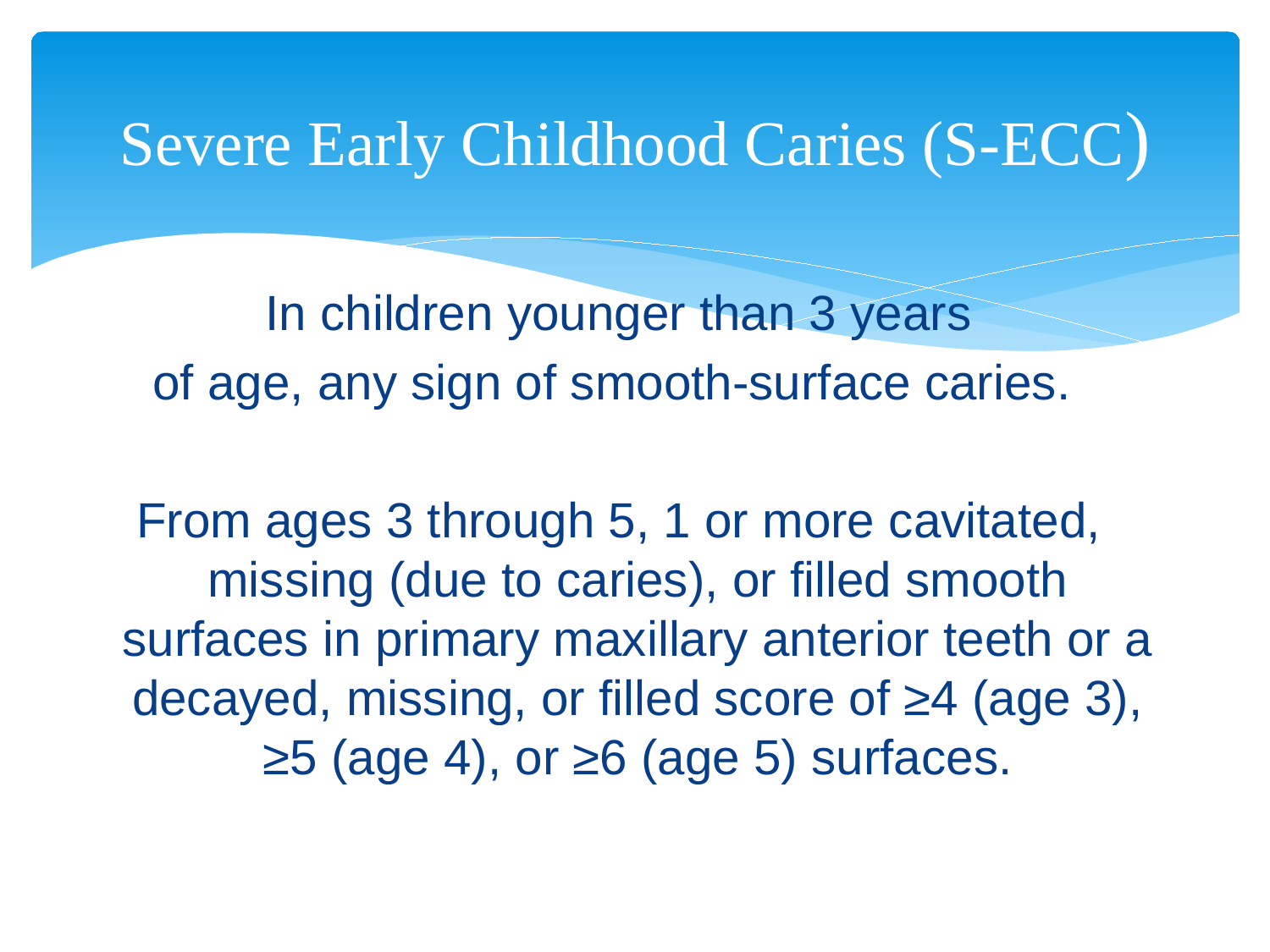

# Severe Early Childhood Caries (S-ECC)
In children younger than 3 years
of age, any sign of smooth-surface caries.

From ages 3 through 5, 1 or more cavitated, missing (due to caries), or filled smooth surfaces in primary maxillary anterior teeth or a decayed, missing, or filled score of ≥4 (age 3), ≥5 (age 4), or ≥6 (age 5) surfaces.